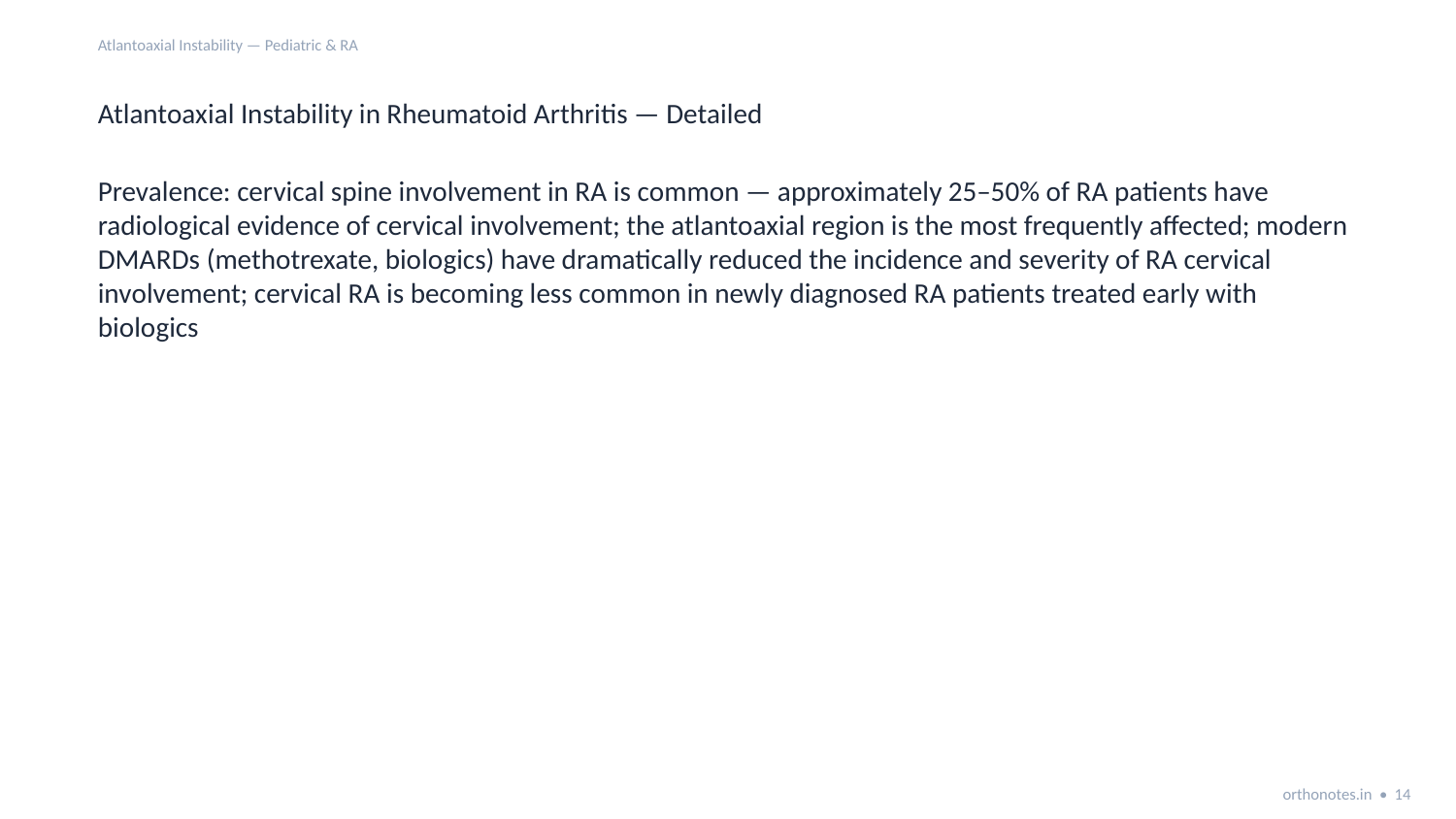

Atlantoaxial Instability — Pediatric & RA
Atlantoaxial Instability in Rheumatoid Arthritis — Detailed
Prevalence: cervical spine involvement in RA is common — approximately 25–50% of RA patients have radiological evidence of cervical involvement; the atlantoaxial region is the most frequently affected; modern DMARDs (methotrexate, biologics) have dramatically reduced the incidence and severity of RA cervical involvement; cervical RA is becoming less common in newly diagnosed RA patients treated early with biologics
orthonotes.in  •  14